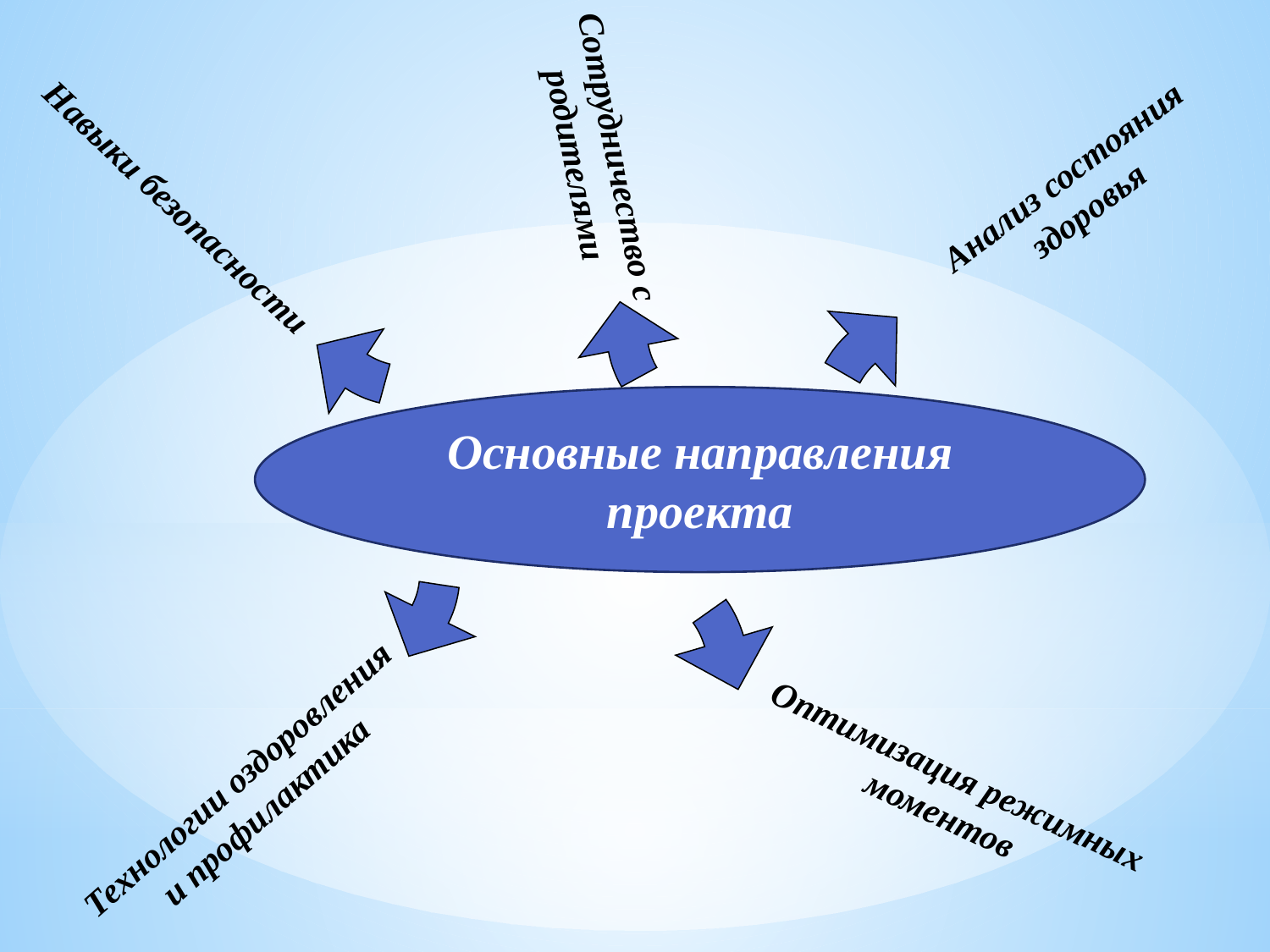

Сотрудничество с родителями
Анализ состояния здоровья
Навыки безопасности

Основные направления проекта

Технологии оздоровления и профилактика
Оптимизация режимных моментов